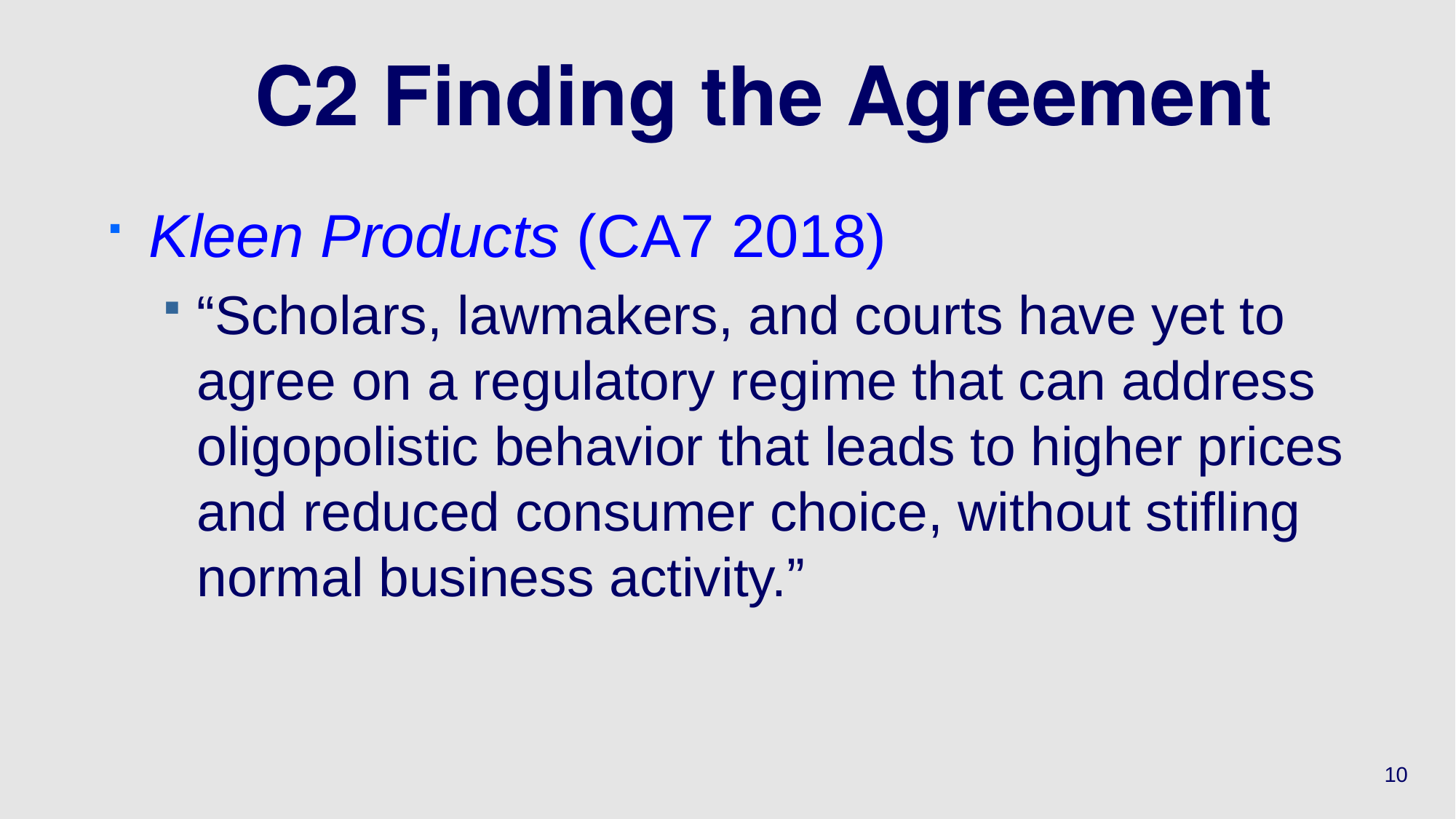

# C2 Finding the Agreement
Kleen Products (CA7 2018)
“Scholars, lawmakers, and courts have yet to agree on a regulatory regime that can address oligopolistic behavior that leads to higher prices and reduced consumer choice, without stifling normal business activity.”
10